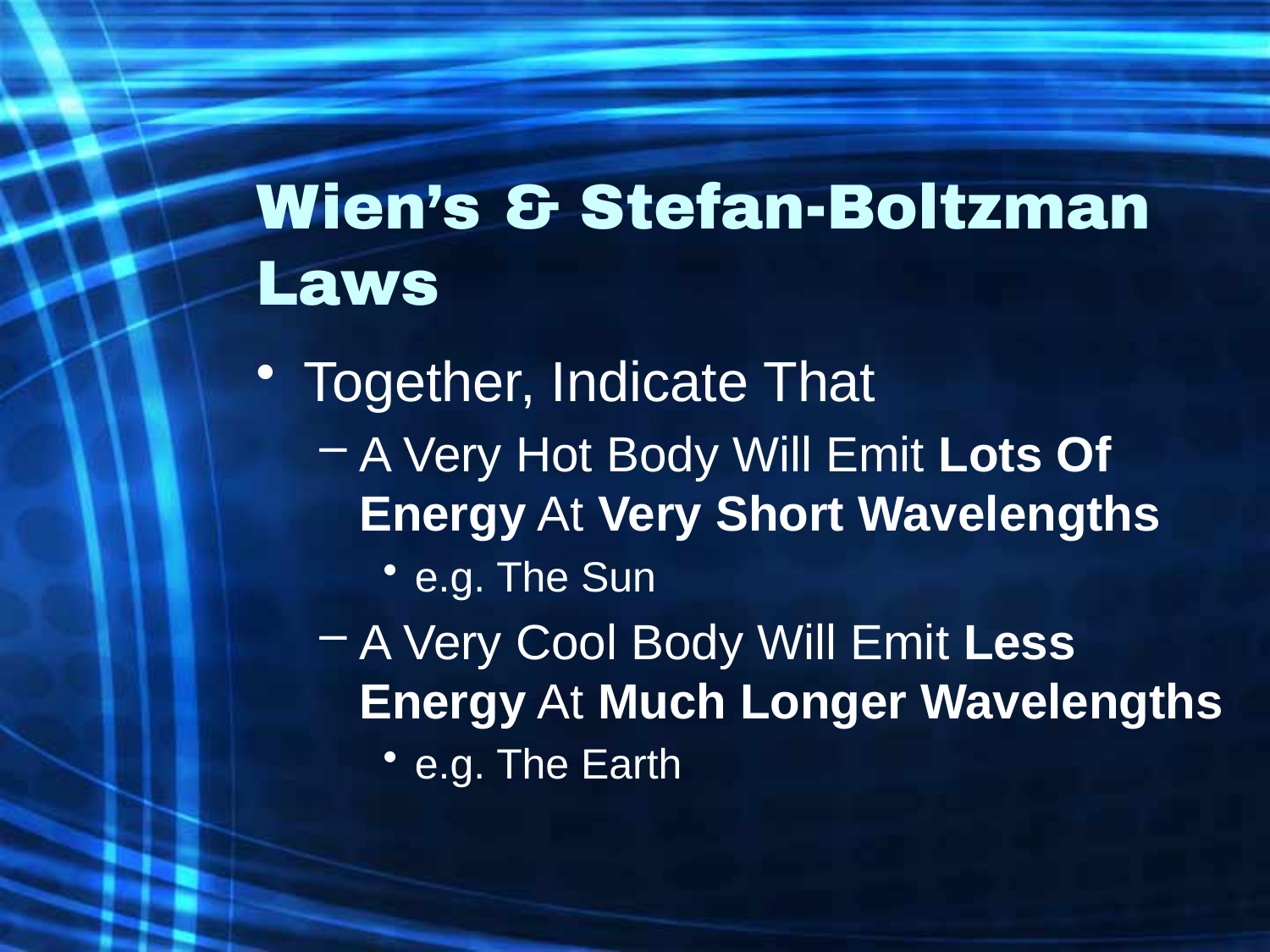

# Wien’s & Stefan-Boltzman Laws
Together, Indicate That
A Very Hot Body Will Emit Lots Of Energy At Very Short Wavelengths
e.g. The Sun
A Very Cool Body Will Emit Less Energy At Much Longer Wavelengths
e.g. The Earth